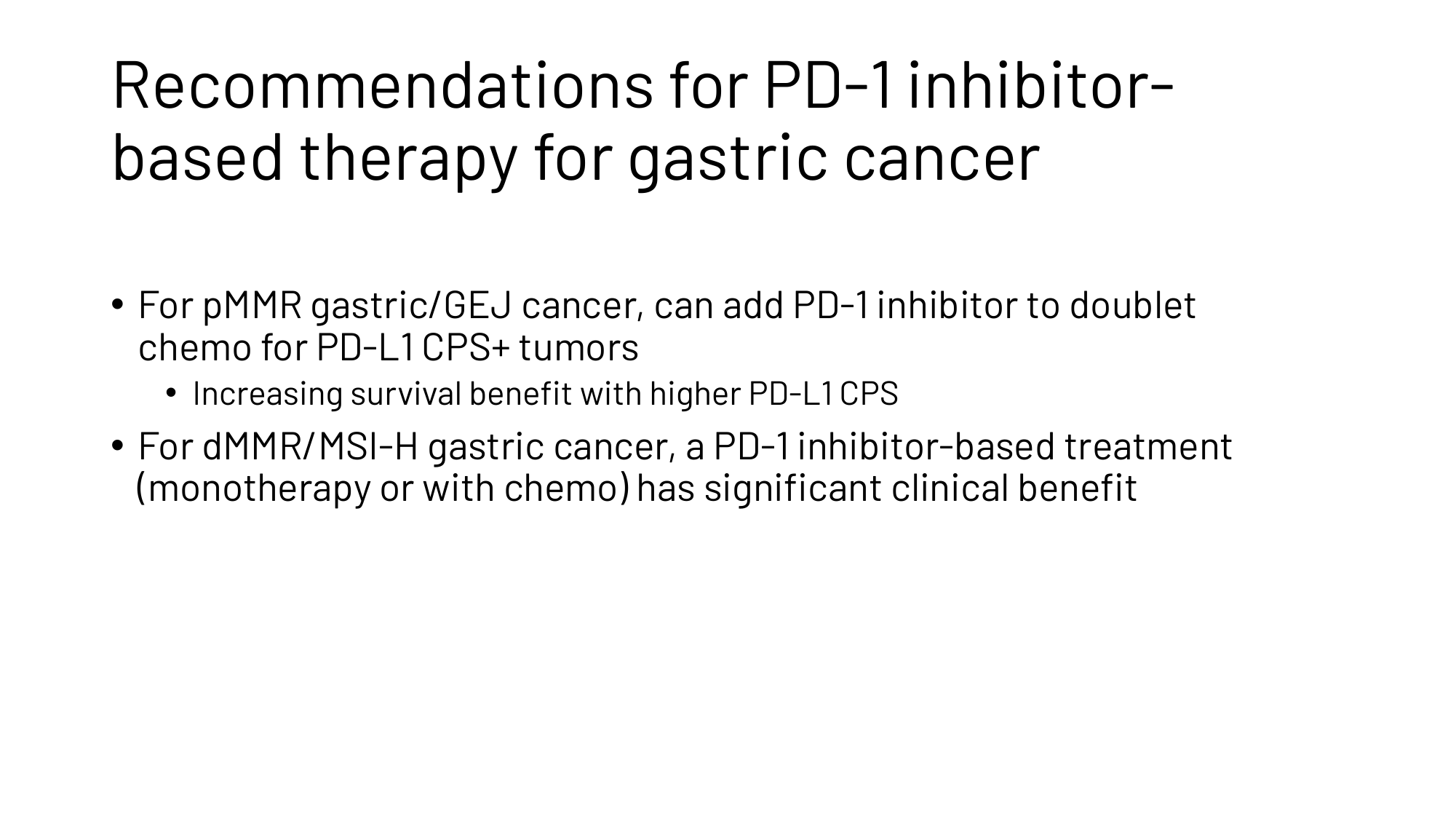

# Recommendations for PD-1 inhibitor-based therapy for gastric cancer
For pMMR gastric/GEJ cancer, can add PD-1 inhibitor to doublet chemo for PD-L1 CPS+ tumors
Increasing survival benefit with higher PD-L1 CPS
For dMMR/MSI-H gastric cancer, a PD-1 inhibitor-based treatment (monotherapy or with chemo) has significant clinical benefit